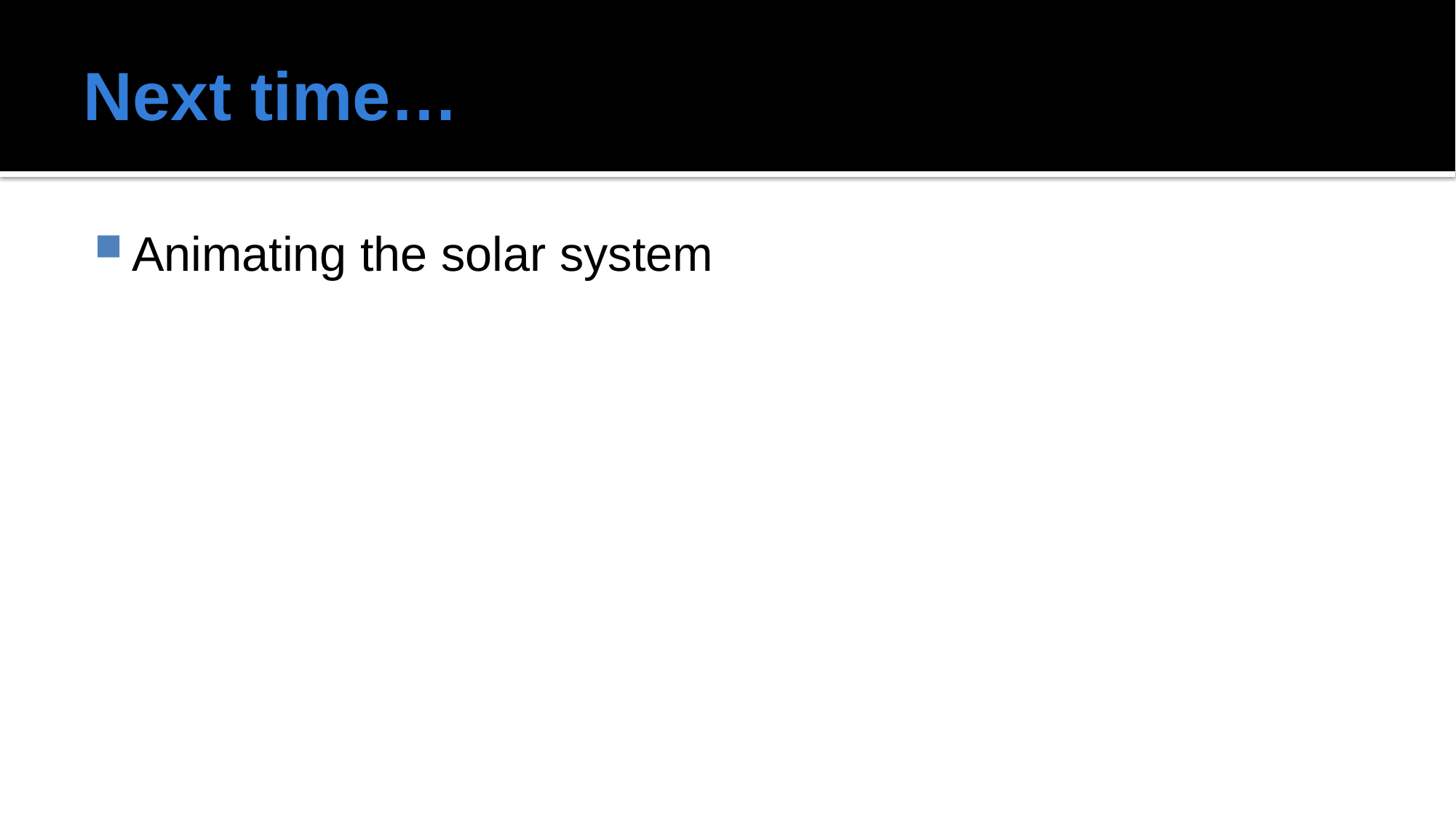

# Next time…
Animating the solar system